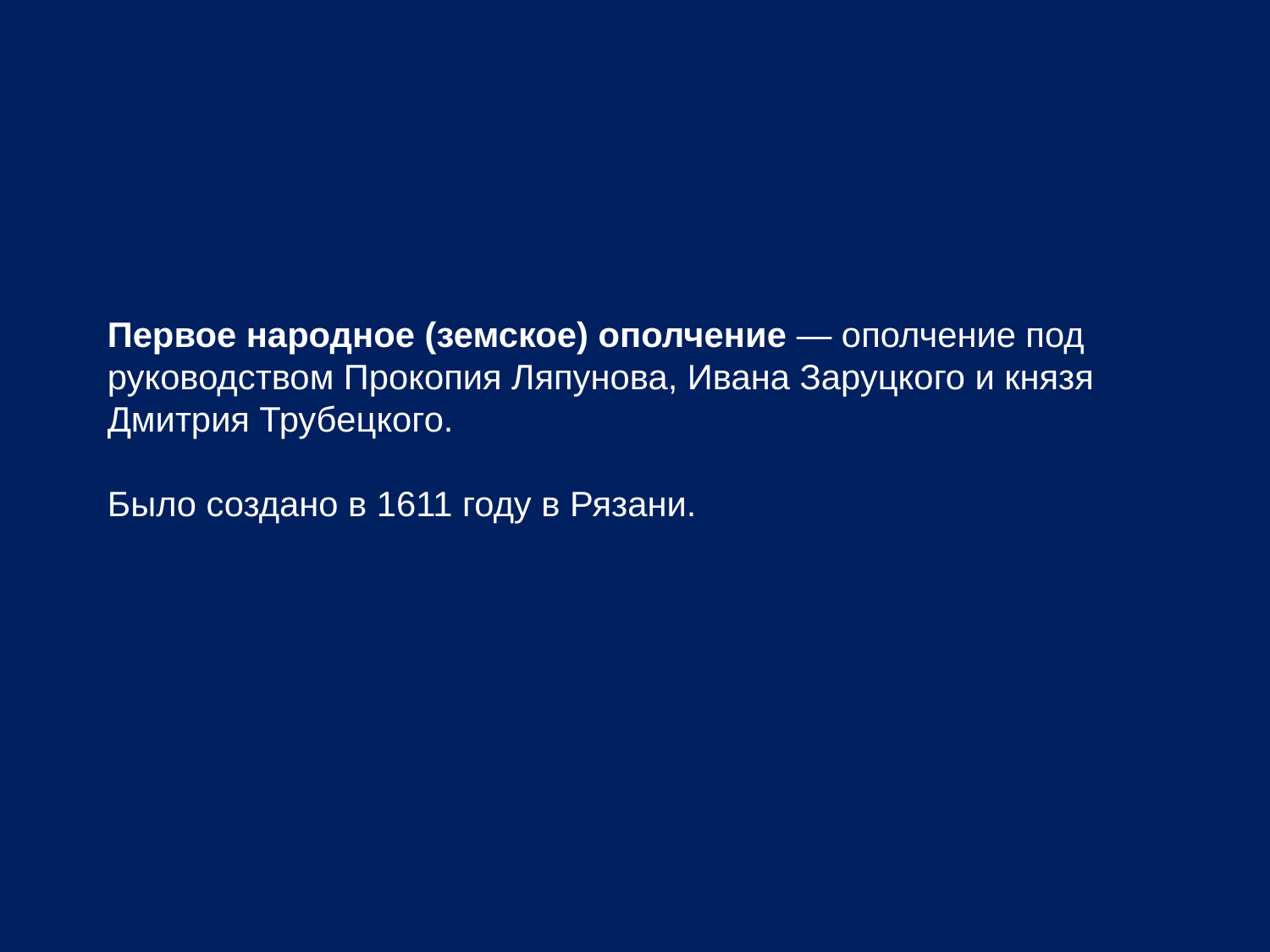

Первое народное (земское) ополчение — ополчение под руководством Прокопия Ляпунова, Ивана Заруцкого и князя Дмитрия Трубецкого.

Было создано в 1611 году в Рязани.